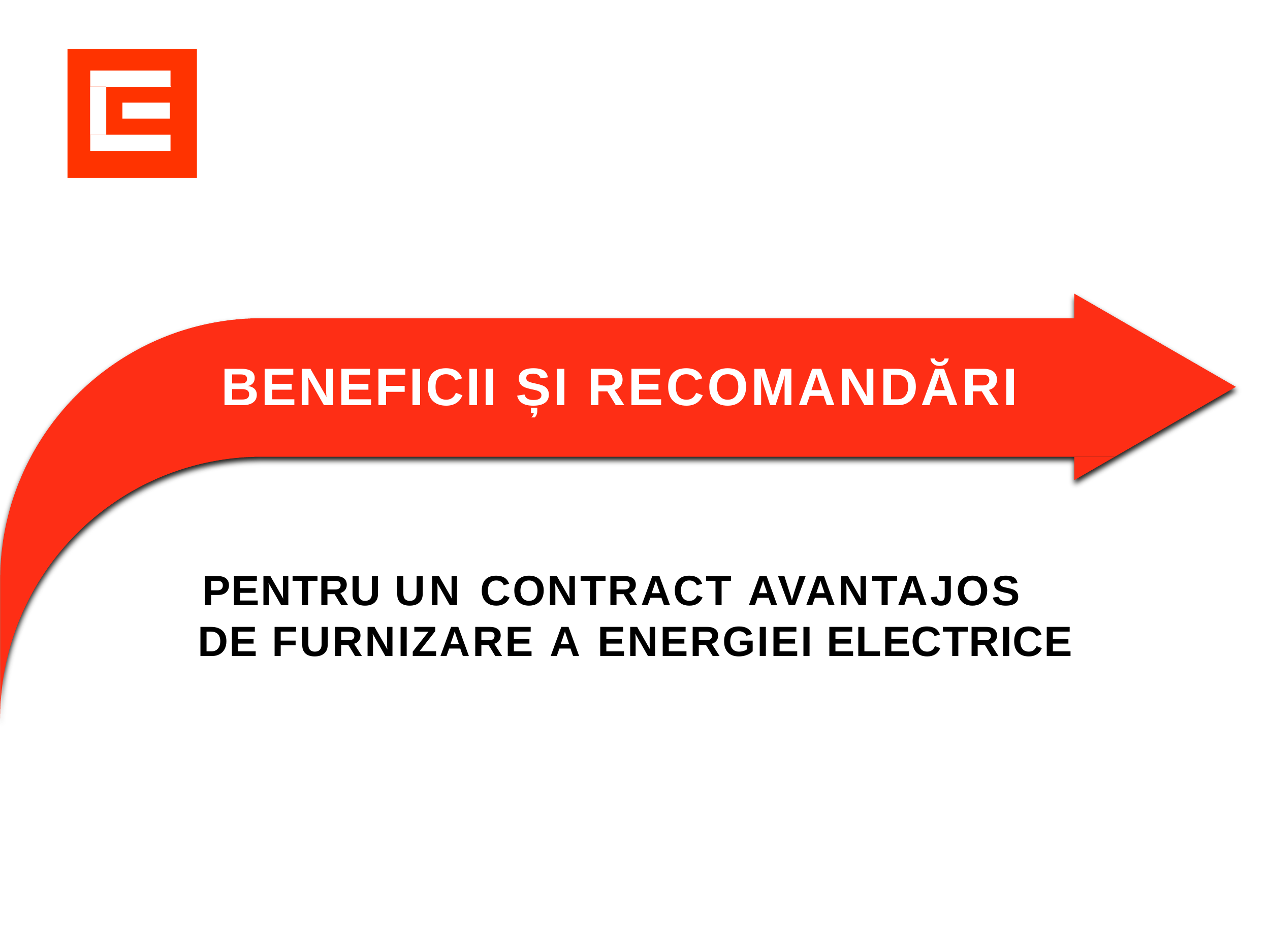

# BENEFICII ȘI RECOMANDĂRI
PENTRU UN CONTRACT AVANTAJOS  DE FURNIZARE A ENERGIEI ELECTRICE